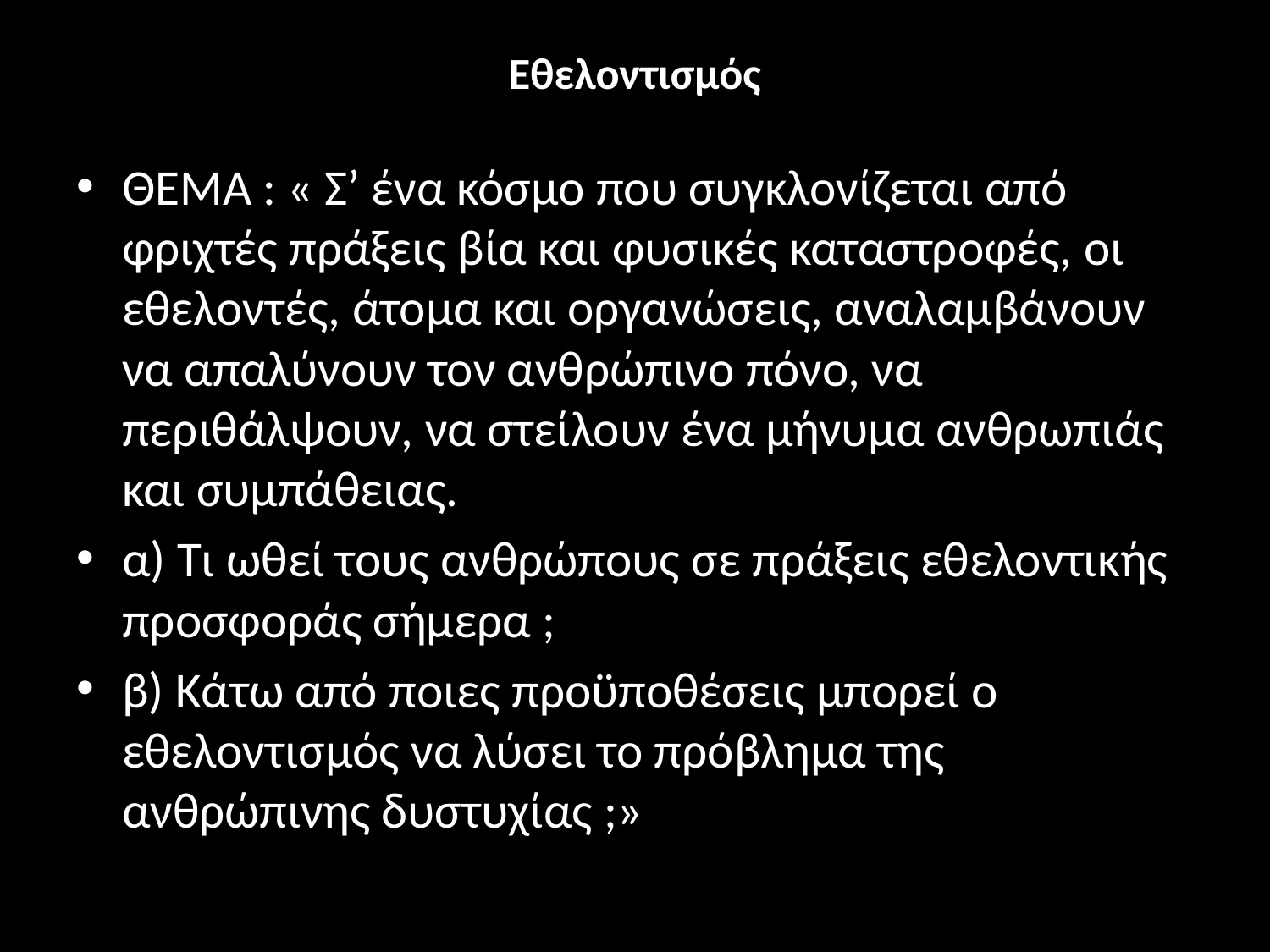

# Εθελοντισμός
ΘΕΜΑ : « Σ’ ένα κόσμο που συγκλονίζεται από φριχτές πράξεις βία και φυσικές καταστροφές, οι εθελοντές, άτομα και οργανώσεις, αναλαμβάνουν να απαλύνουν τον ανθρώπινο πόνο, να περιθάλψουν, να στείλουν ένα μήνυμα ανθρωπιάς και συμπάθειας.
α) Τι ωθεί τους ανθρώπους σε πράξεις εθελοντικής προσφοράς σήμερα ;
β) Κάτω από ποιες προϋποθέσεις μπορεί ο εθελοντισμός να λύσει το πρόβλημα της ανθρώπινης δυστυχίας ;»